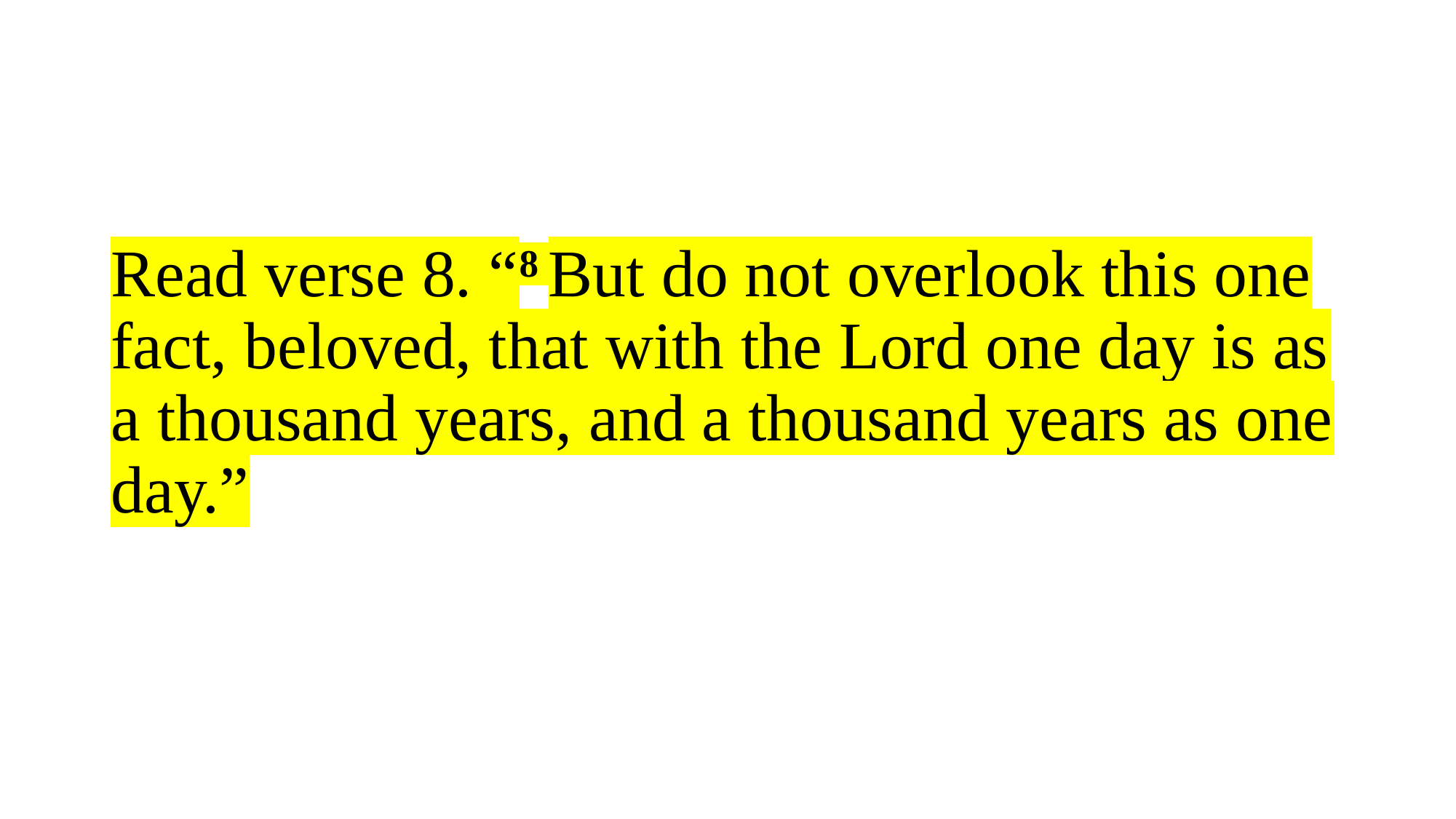

# Read verse 8. “8 But do not overlook this one fact, beloved, that with the Lord one day is as a thousand years, and a thousand years as one day.”